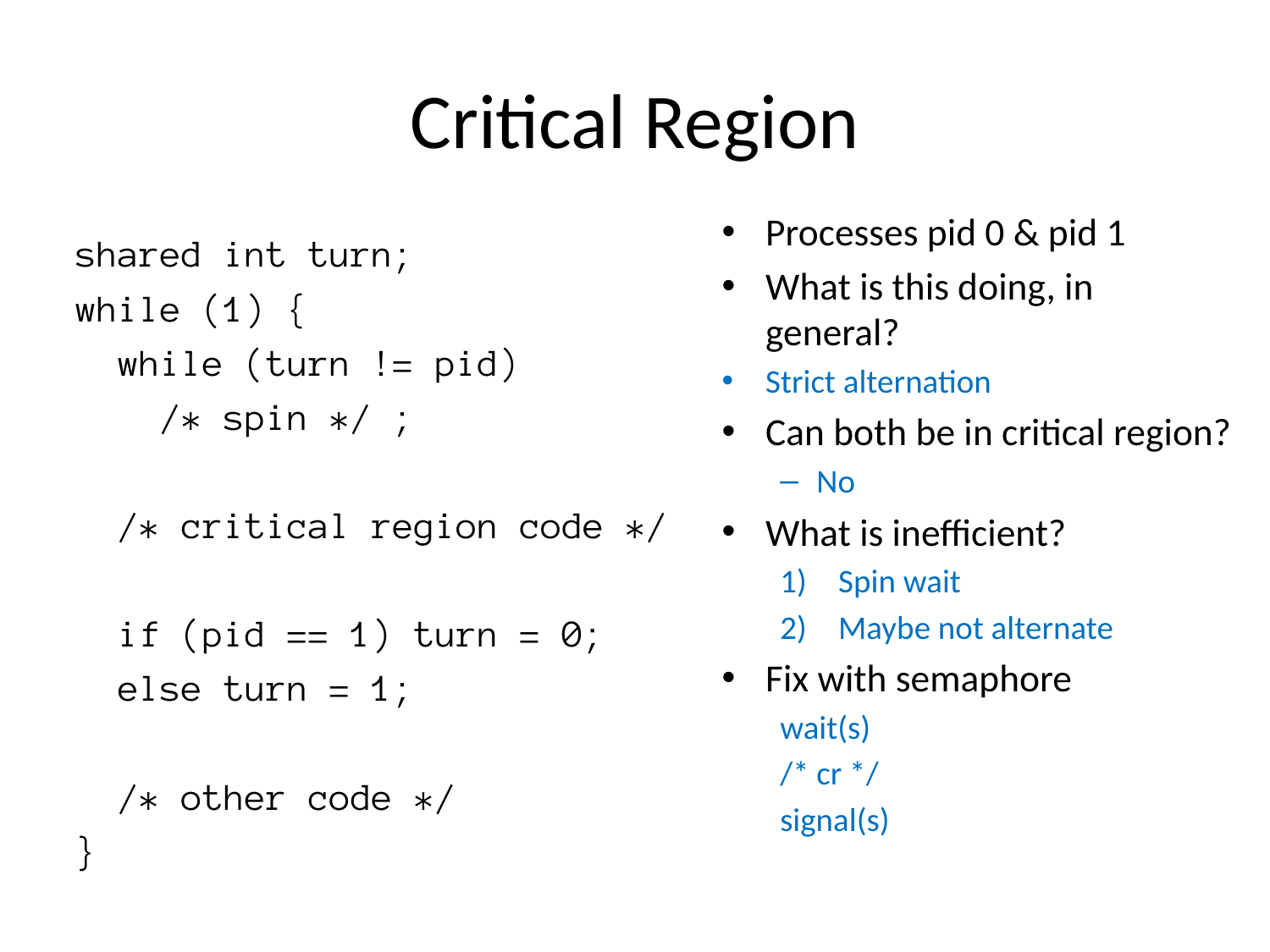

# Critical Region
Processes pid 0 & pid 1
What is this doing, in general?
Strict alternation
Can both be in critical region?
No
What is inefficient?
Spin wait
Maybe not alternate
Fix with semaphore
wait(s)
/* cr */
signal(s)

shared int turn;
while (1) {
  while (turn != pid)
    /* spin */ ;

  /* critical region code */

  if (pid == 1) turn = 0;
  else turn = 1;

  /* other code */
}